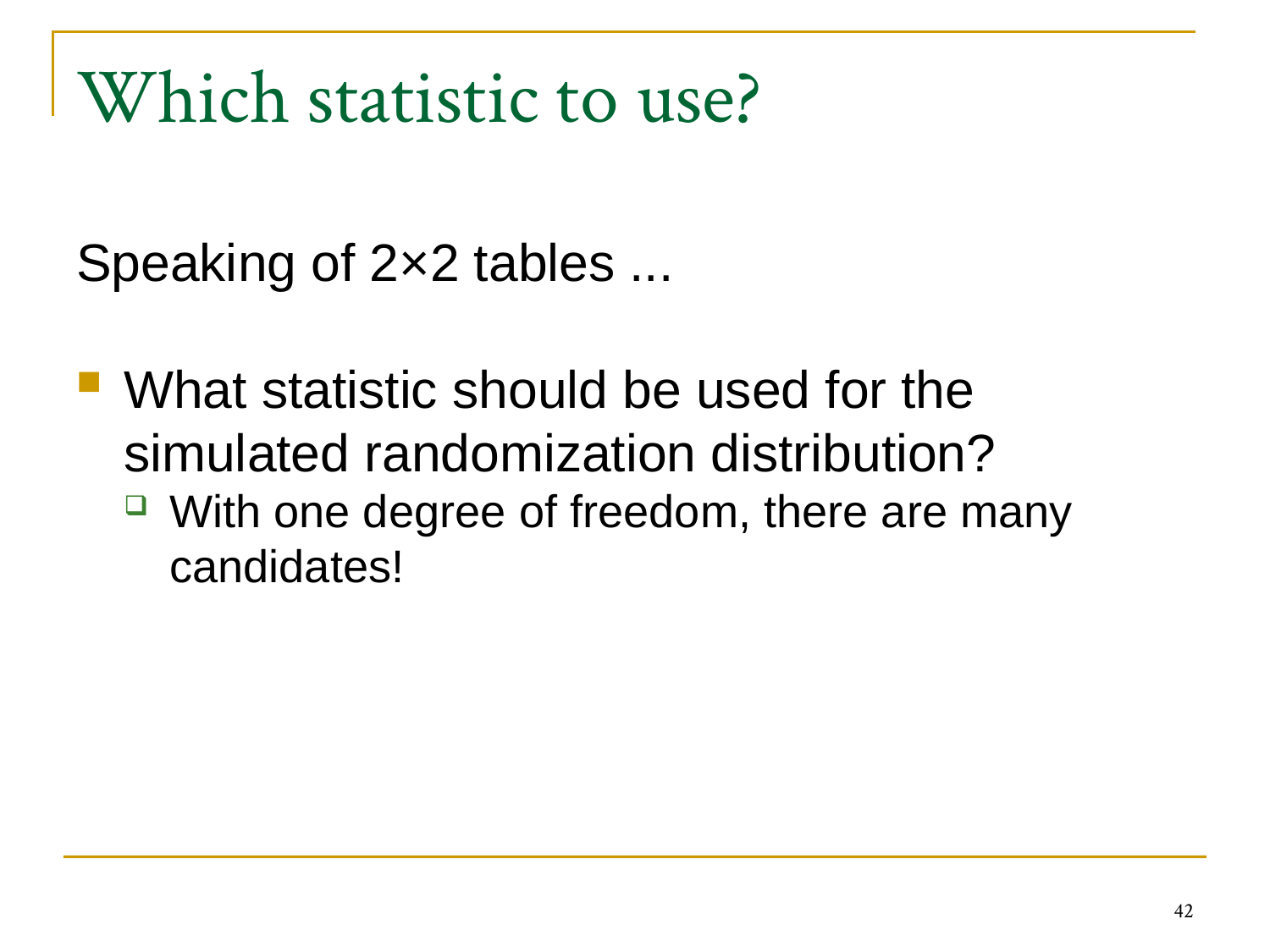

# Which statistic to use?
Speaking of 2×2 tables ...

What statistic should be used for the simulated randomization distribution?
With one degree of freedom, there are many candidates!
42